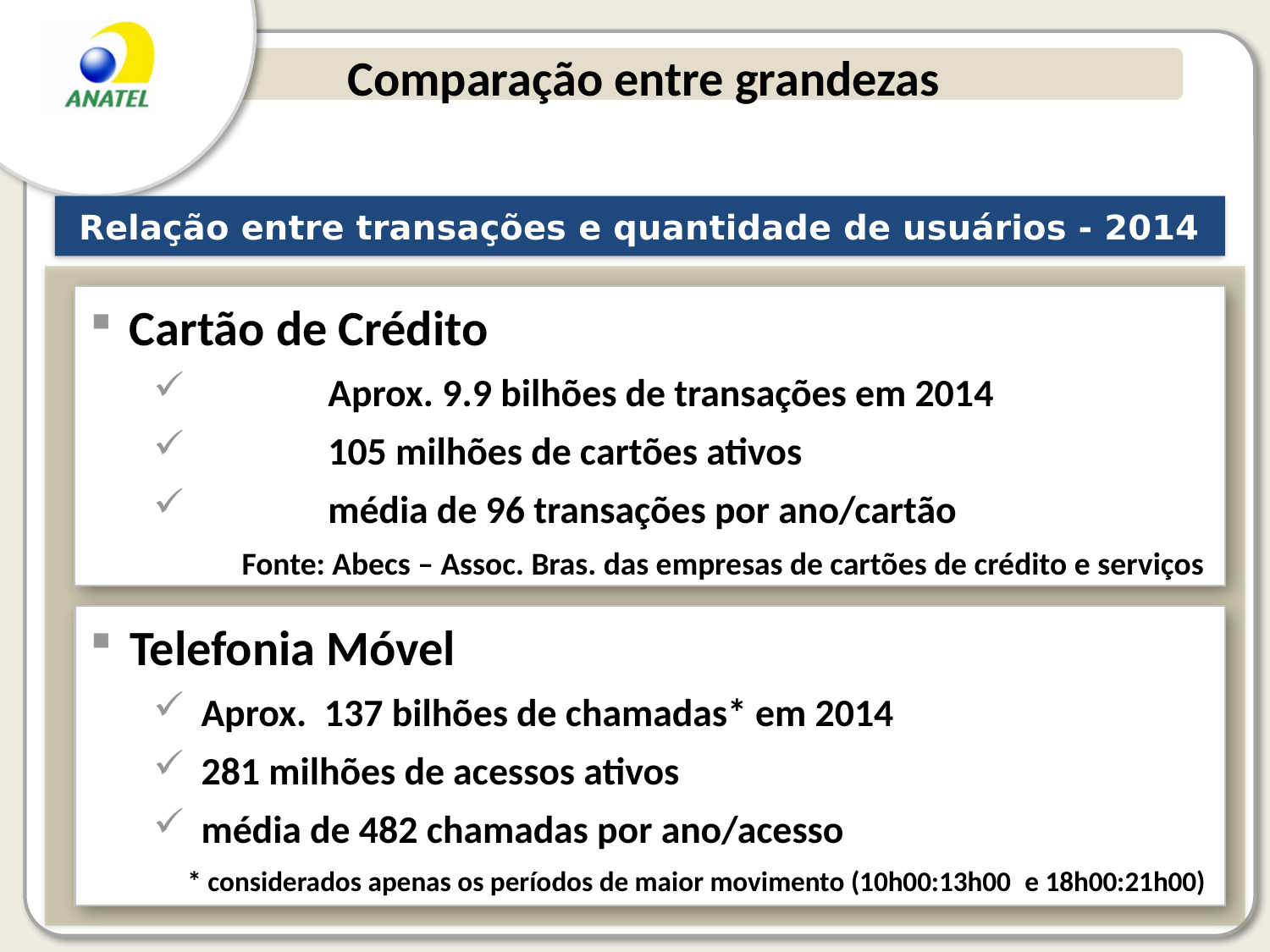

# Comparação entre grandezas
Relação entre transações e quantidade de usuários - 2014

Cartão de Crédito
	Aprox. 9.9 bilhões de transações em 2014
	105 milhões de cartões ativos
	média de 96 transações por ano/cartão
Fonte: Abecs – Assoc. Bras. das empresas de cartões de crédito e serviços

Telefonia Móvel
Aprox.  137 bilhões de chamadas* em 2014
281 milhões de acessos ativos
média de 482 chamadas por ano/acesso
* considerados apenas os períodos de maior movimento (10h00:13h00  e 18h00:21h00)